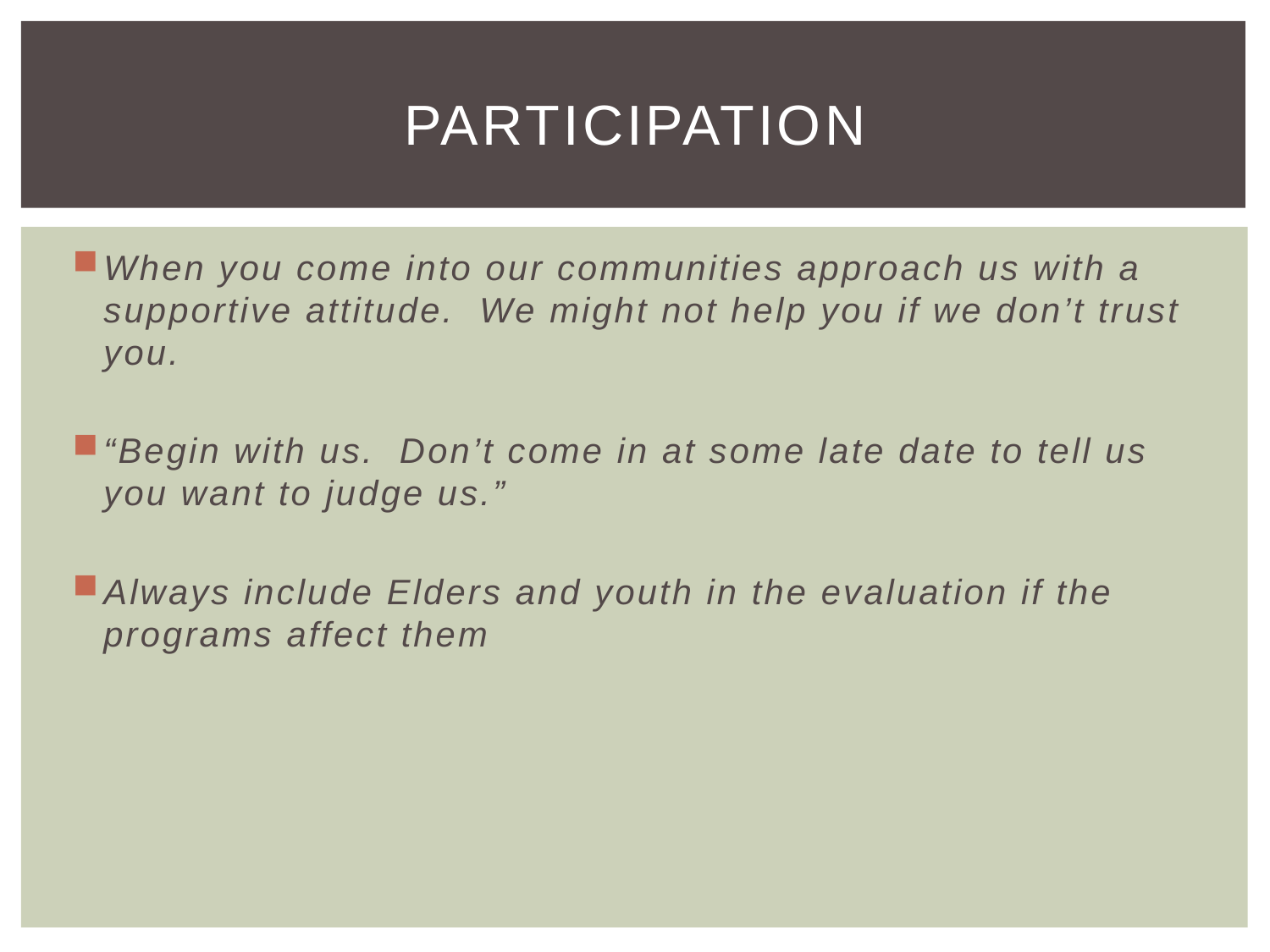

# Participation
When you come into our communities approach us with a supportive attitude.  We might not help you if we don’t trust you.

“Begin with us.  Don’t come in at some late date to tell us you want to judge us.”

Always include Elders and youth in the evaluation if the programs affect them